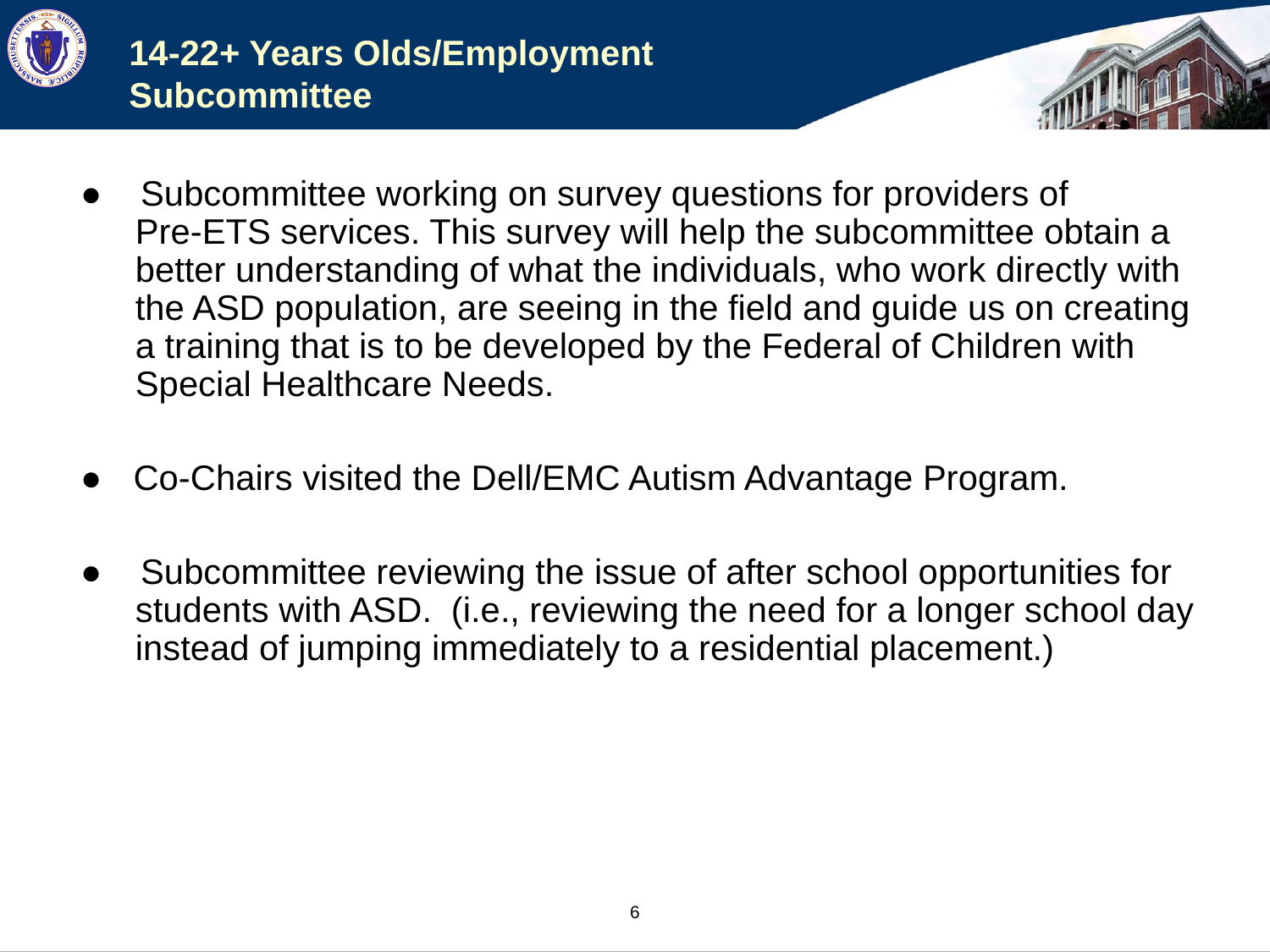

# 14-22+ Years Olds/Employment Subcommittee
●    Subcommittee working on survey questions for providers of 	Pre-ETS services. This survey will help the subcommittee obtain a better understanding of what the individuals, who work directly with the ASD population, are seeing in the field and guide us on creating a training that is to be developed by the Federal of Children with Special Healthcare Needs.

● 	Co-Chairs visited the Dell/EMC Autism Advantage Program.

●    Subcommittee reviewing the issue of after school opportunities for students with ASD.  (i.e., reviewing the need for a longer school day instead of jumping immediately to a residential placement.)